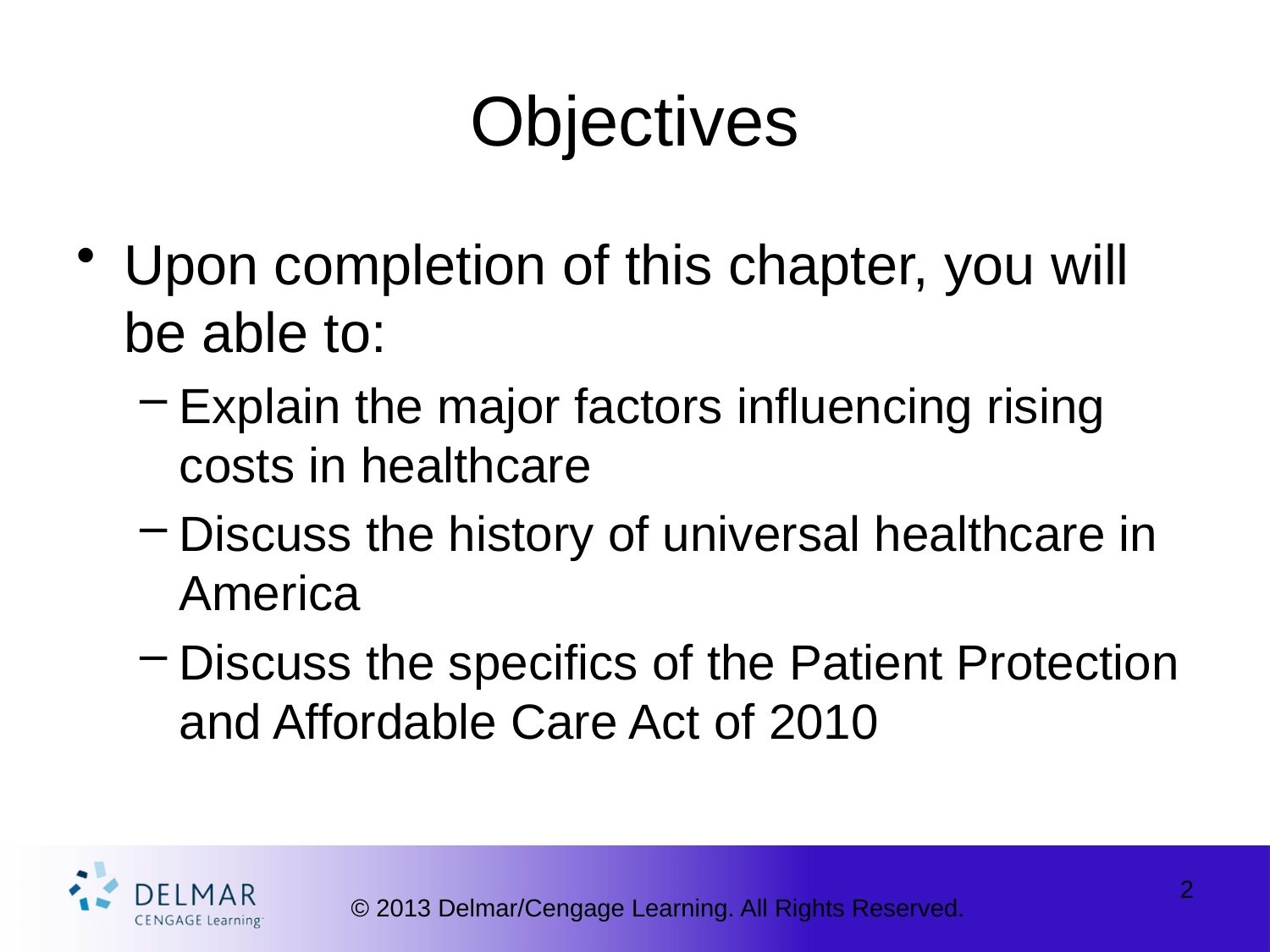

# Objectives
Upon completion of this chapter, you will be able to:
Explain the major factors influencing rising costs in healthcare
Discuss the history of universal healthcare in America
Discuss the specifics of the Patient Protection and Affordable Care Act of 2010
2